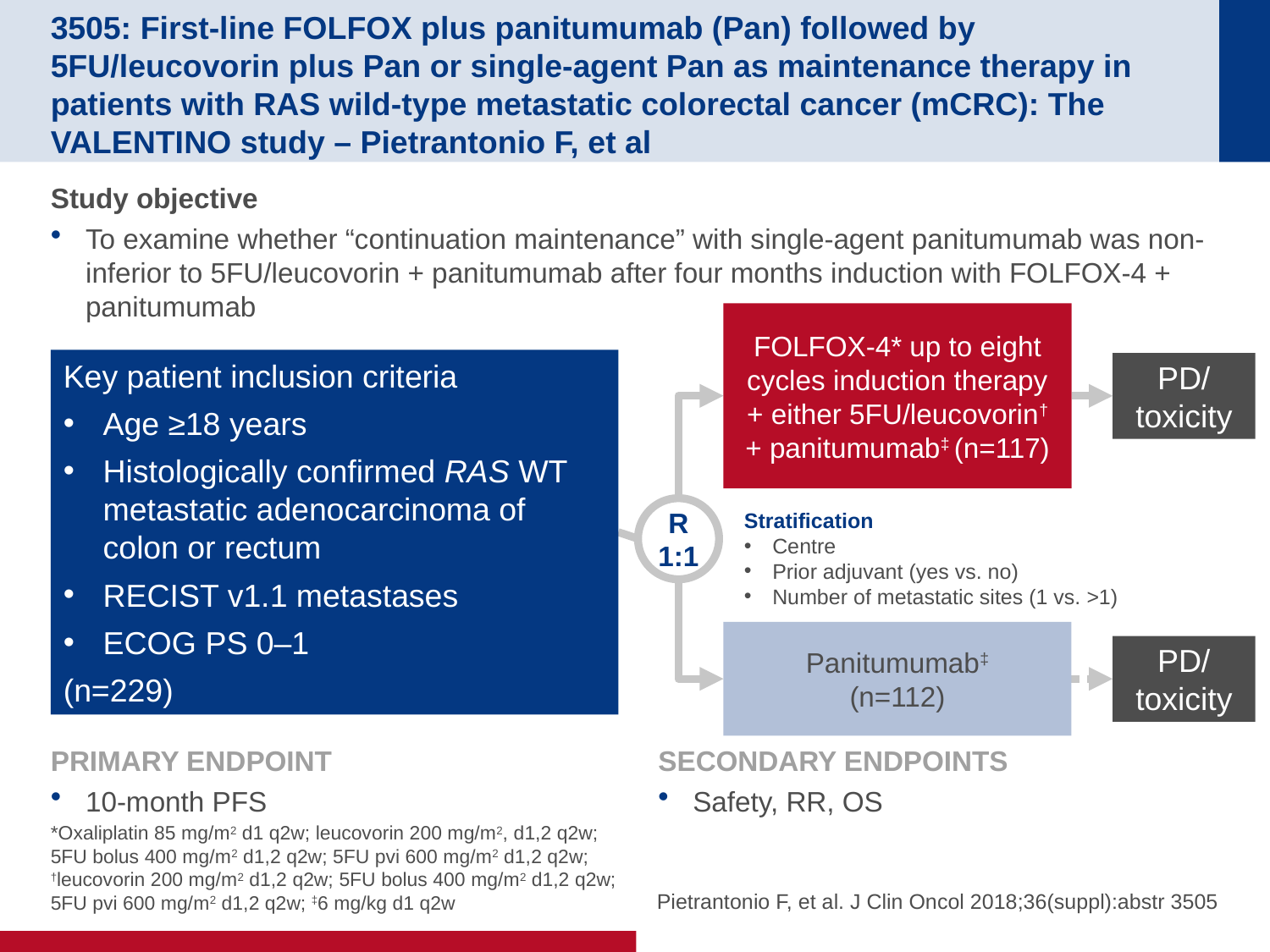

# 3505: First-line FOLFOX plus panitumumab (Pan) followed by 5FU/leucovorin plus Pan or single-agent Pan as maintenance therapy in patients with RAS wild-type metastatic colorectal cancer (mCRC): The VALENTINO study – Pietrantonio F, et al
Study objective
To examine whether “continuation maintenance” with single-agent panitumumab was non-inferior to 5FU/leucovorin + panitumumab after four months induction with FOLFOX-4 + panitumumab
FOLFOX-4* up to eight cycles induction therapy + either 5FU/leucovorin† + panitumumab‡ (n=117)
Key patient inclusion criteria
Age ≥18 years
Histologically confirmed RAS WT metastatic adenocarcinoma of colon or rectum
RECIST v1.1 metastases
ECOG PS 0–1
(n=229)
PD/
toxicity
R
1:1
Stratification
Centre
Prior adjuvant (yes vs. no)
Number of metastatic sites (1 vs. >1)
Panitumumab‡
(n=112)
PD/
toxicity
PRIMARY ENDPOINT
10-month PFS

SECONDARY ENDPOINTS
Safety, RR, OS
*Oxaliplatin 85 mg/m2 d1 q2w; leucovorin 200 mg/m2, d1,2 q2w; 5FU bolus 400 mg/m2 d1,2 q2w; 5FU pvi 600 mg/m2 d1,2 q2w; †leucovorin 200 mg/m2 d1,2 q2w; 5FU bolus 400 mg/m2 d1,2 q2w; 5FU pvi 600 mg/m2 d1,2 q2w; ‡6 mg/kg d1 q2w
Pietrantonio F, et al. J Clin Oncol 2018;36(suppl):abstr 3505